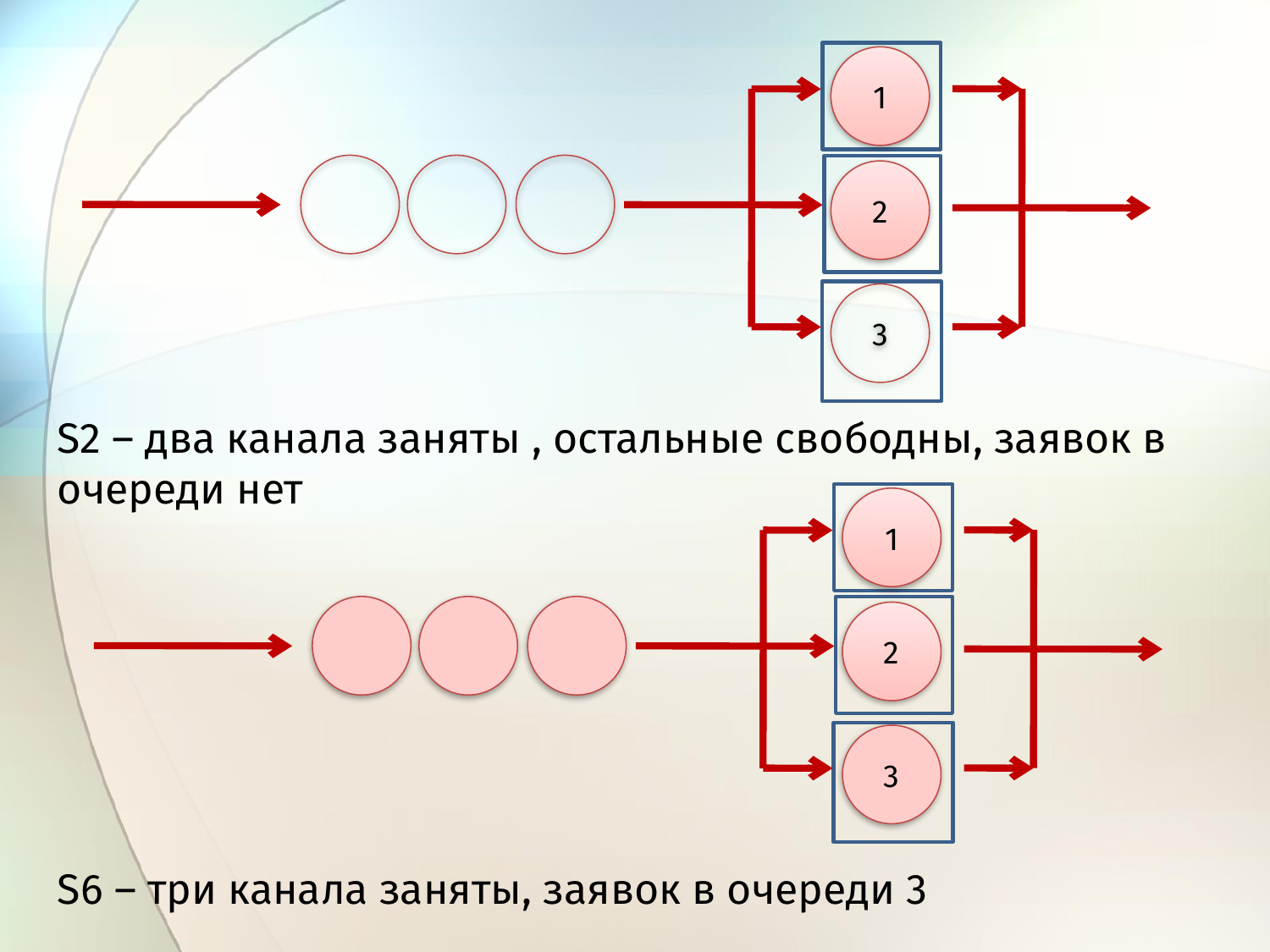

1

2

3
S2 – два канала заняты , остальные свободны, заявок в очереди нет

1

2

3
S6 – три канала заняты, заявок в очереди 3